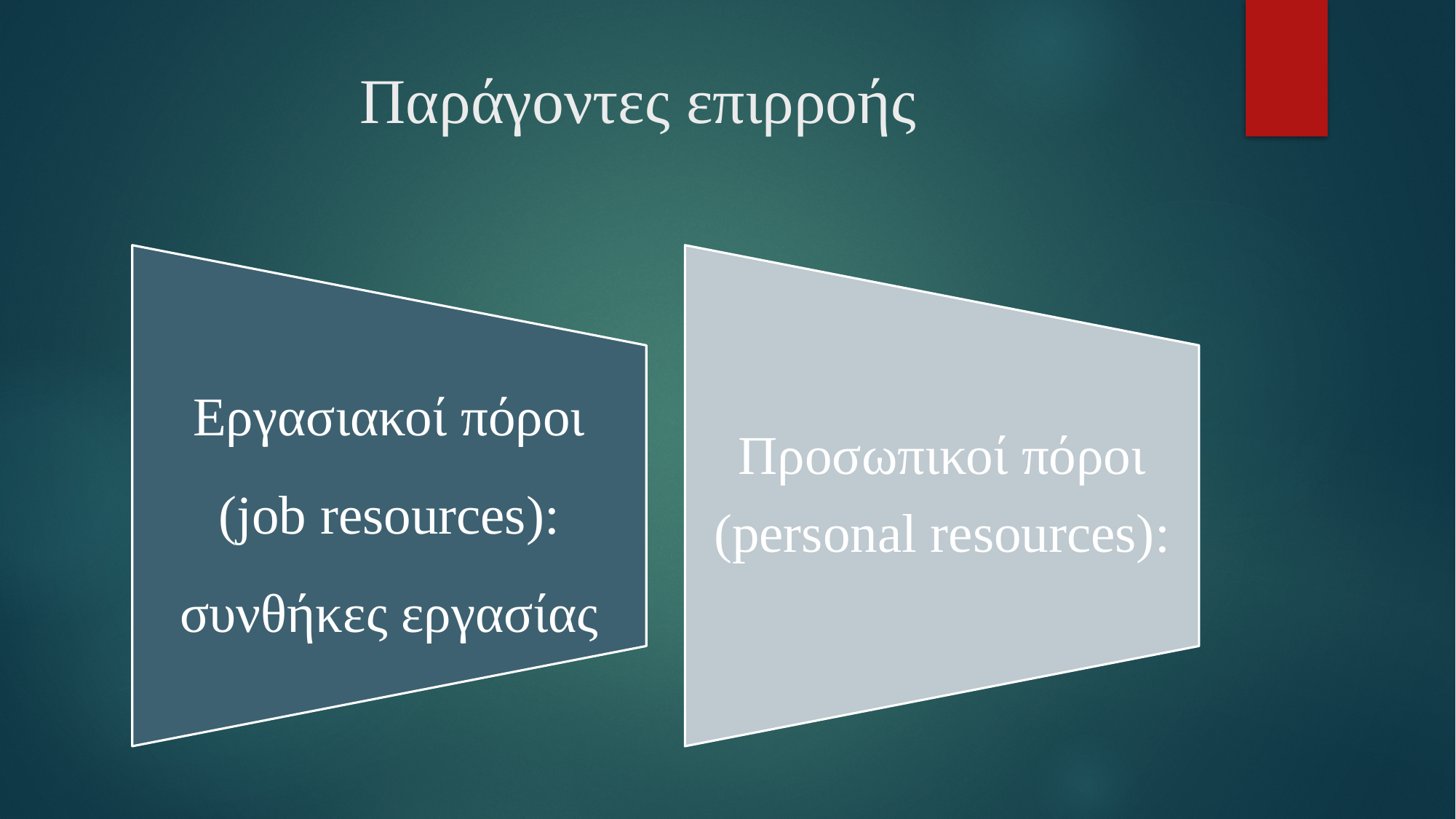

# Παράγοντες επιρροής
Εργασιακοί πόροι
(job resources): συνθήκες εργασίας
Προσωπικοί πόροι
(personal resources):